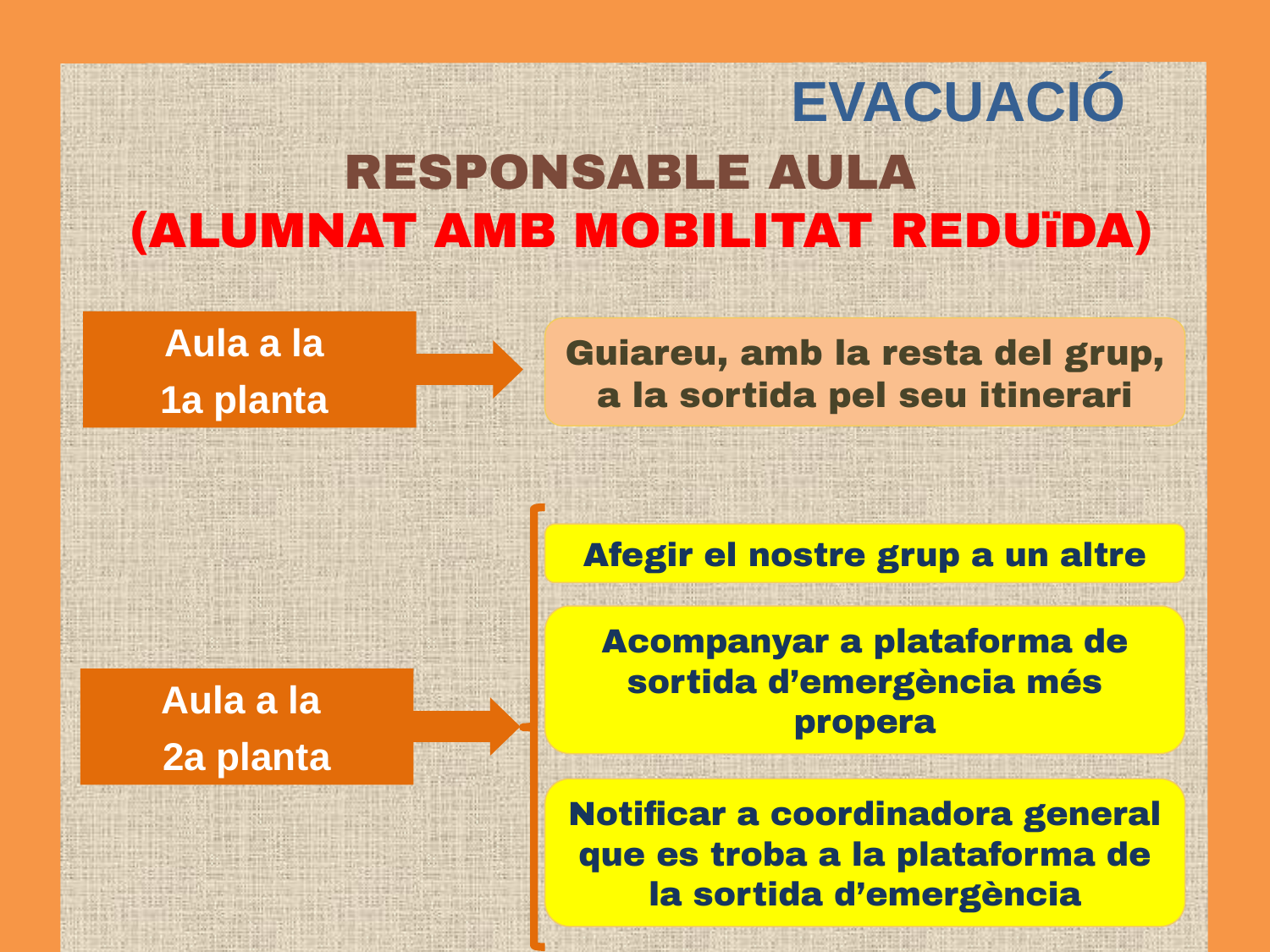

EVACUACIÓ
RESPONSABLE AULA
(ALUMNAT AMB MOBILITAT REDUïDA)
Aula a la
1a planta
Guiareu, amb la resta del grup, a la sortida pel seu itinerari

Afegir el nostre grup a un altre
Acompanyar a plataforma de sortida d’emergència més propera
Aula a la
2a planta
Notificar a coordinadora general que es troba a la plataforma de la sortida d’emergència